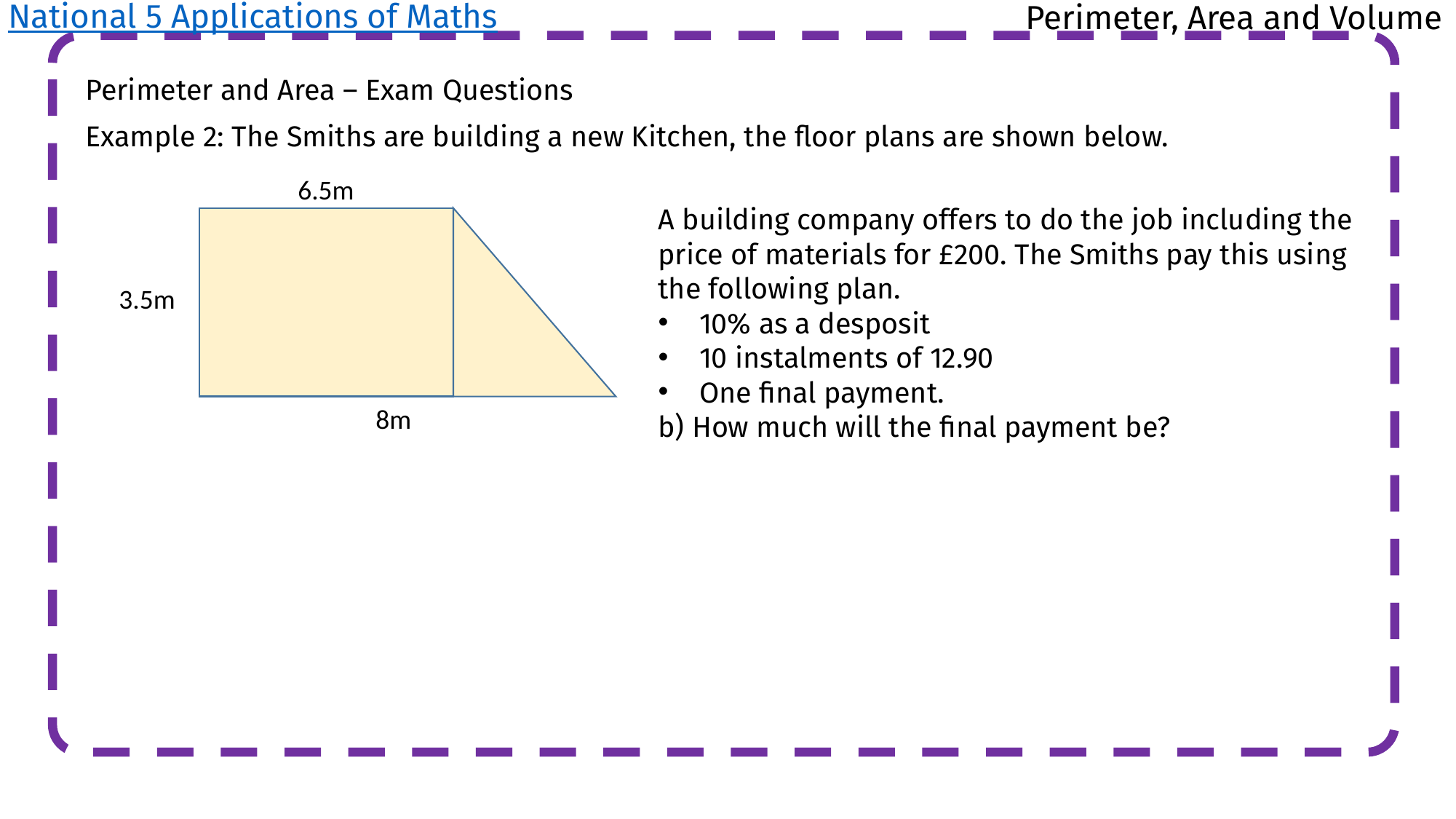

National 5 Applications of Maths
Perimeter, Area and Volume

Perimeter and Area – Exam Questions

Example 2: The Smiths are building a new Kitchen, the floor plans are shown below.
6.5m
A building company offers to do the job including the price of materials for £200. The Smiths pay this using the following plan.
10% as a desposit
10 instalments of 12.90
One final payment.
b) How much will the final payment be?

3.5m
8m